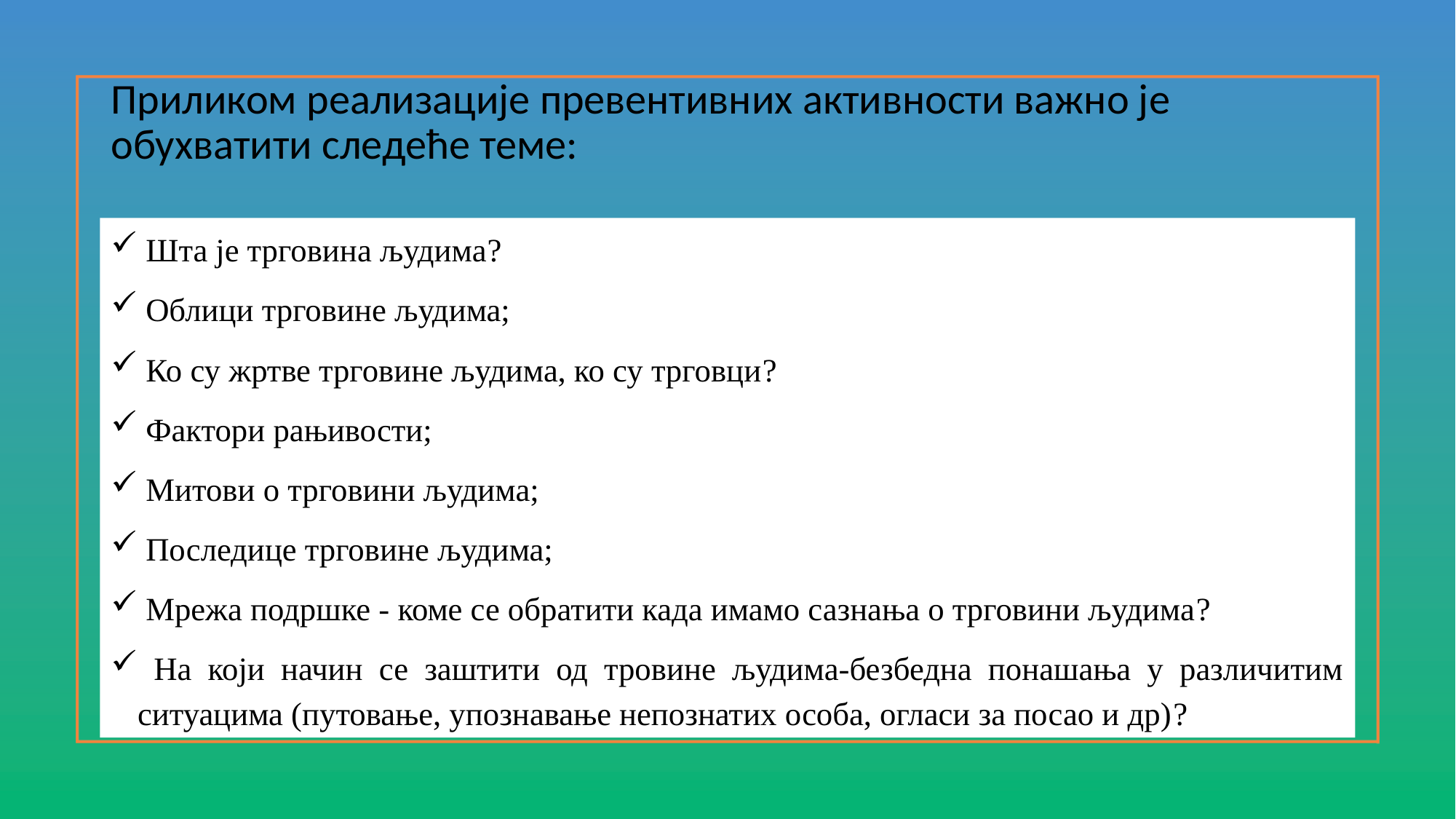

# Приликом реализације превентивних активности важно је обухватити следеће теме:
 Шта је трговина људимa?
 Облици трговине људима;
 Ко су жртве трговине људима, ко су трговци?
 Фактори рањивости;
 Митови о трговини људима;
 Последице трговине људима;
 Мрежа подршке - коме се обратити када имамо сазнања о трговини људима?
 На који начин се заштити од тровине људима-безбедна понашања у различитим ситуацима (путовање, упознавање непознатих особа, огласи за посао и др)?